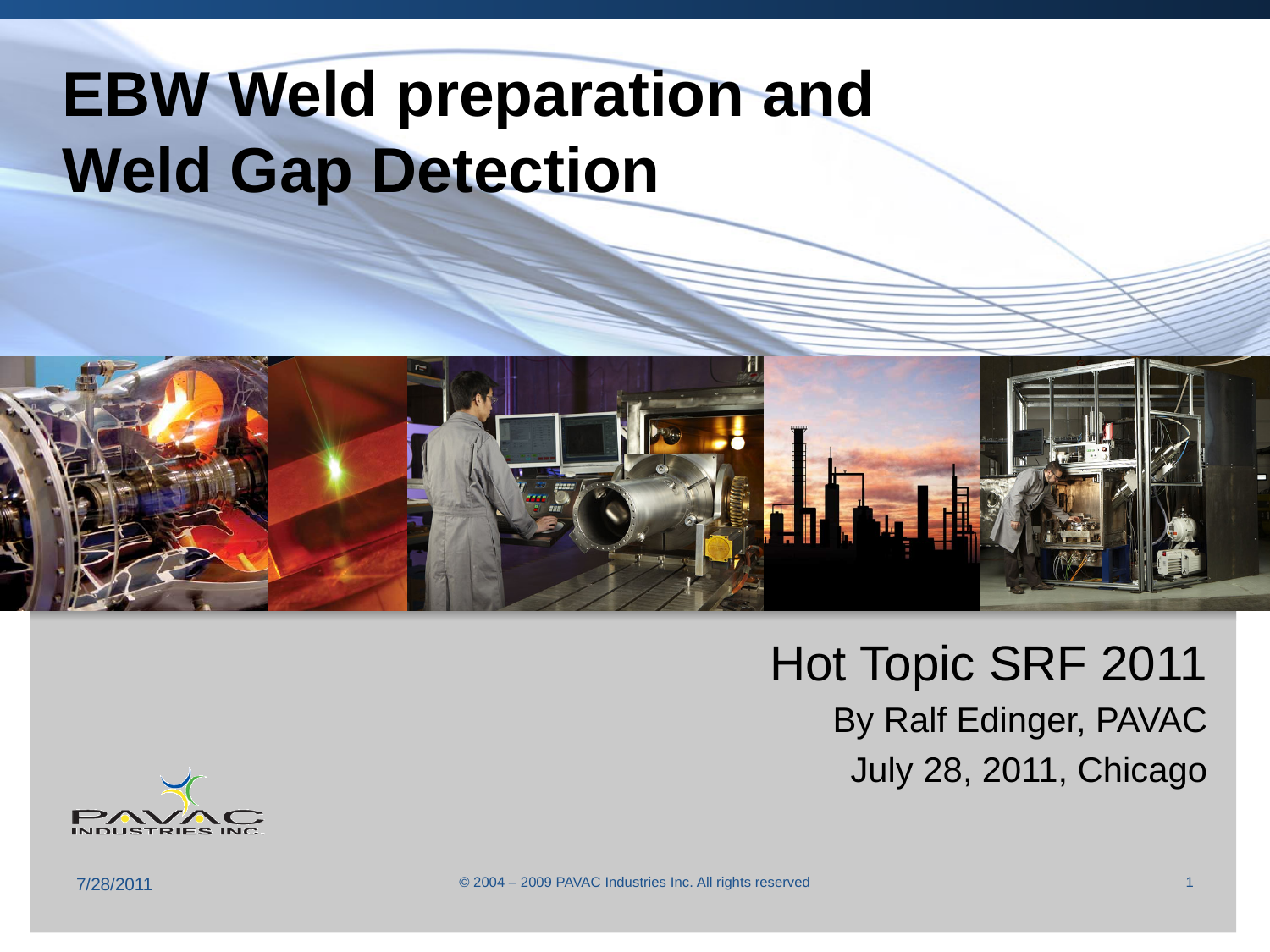

# EBW Weld preparation and Weld Gap Detection

Hot Topic SRF 2011
By Ralf Edinger, PAVAC
July 28, 2011, Chicago

7/28/2011
© 2004 – 2009 PAVAC Industries Inc. All rights reserved
1